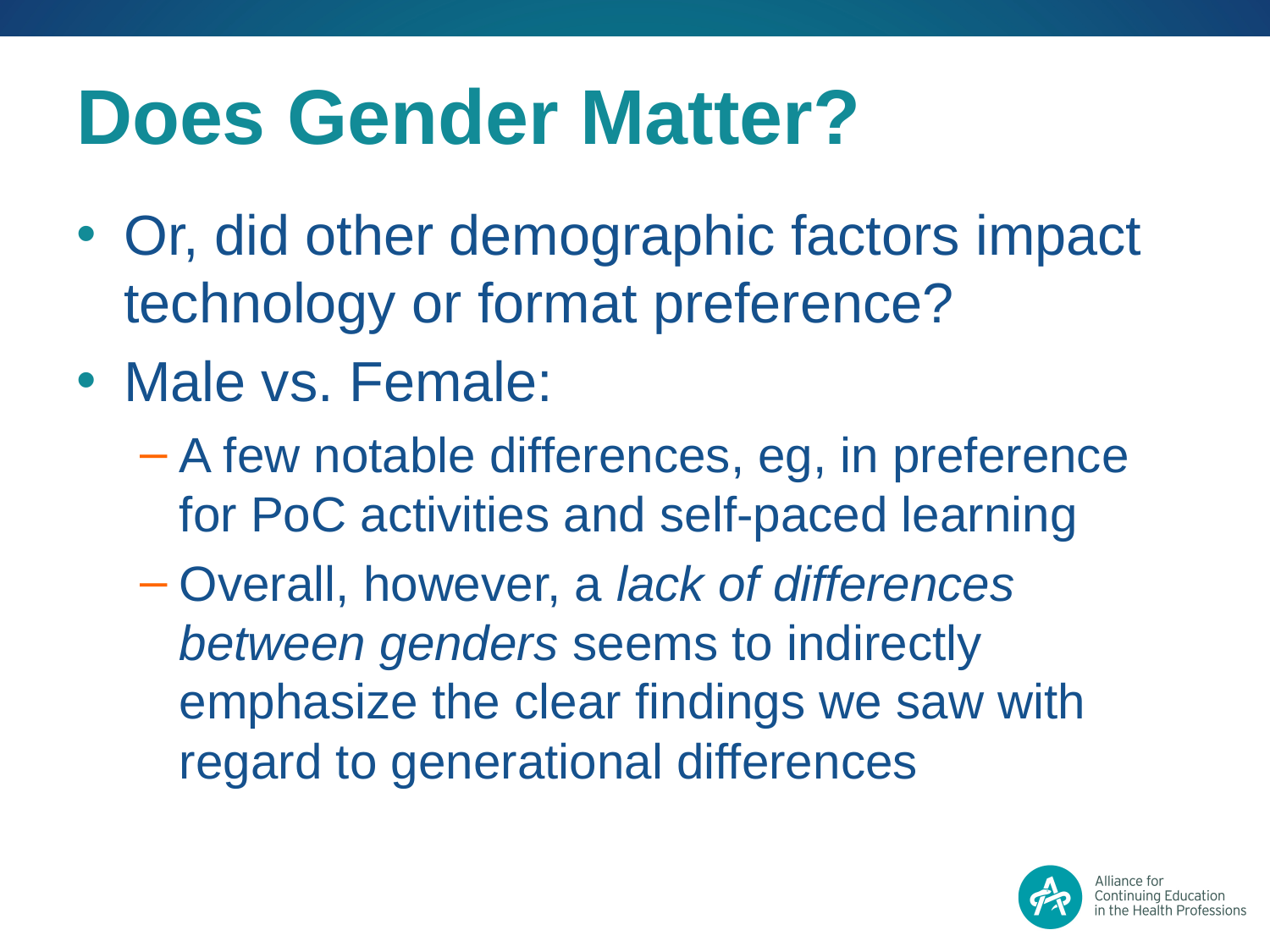

# Does Gender Matter?
Or, did other demographic factors impact technology or format preference?
Male vs. Female:
A few notable differences, eg, in preference for PoC activities and self-paced learning
Overall, however, a lack of differences between genders seems to indirectly emphasize the clear findings we saw with regard to generational differences